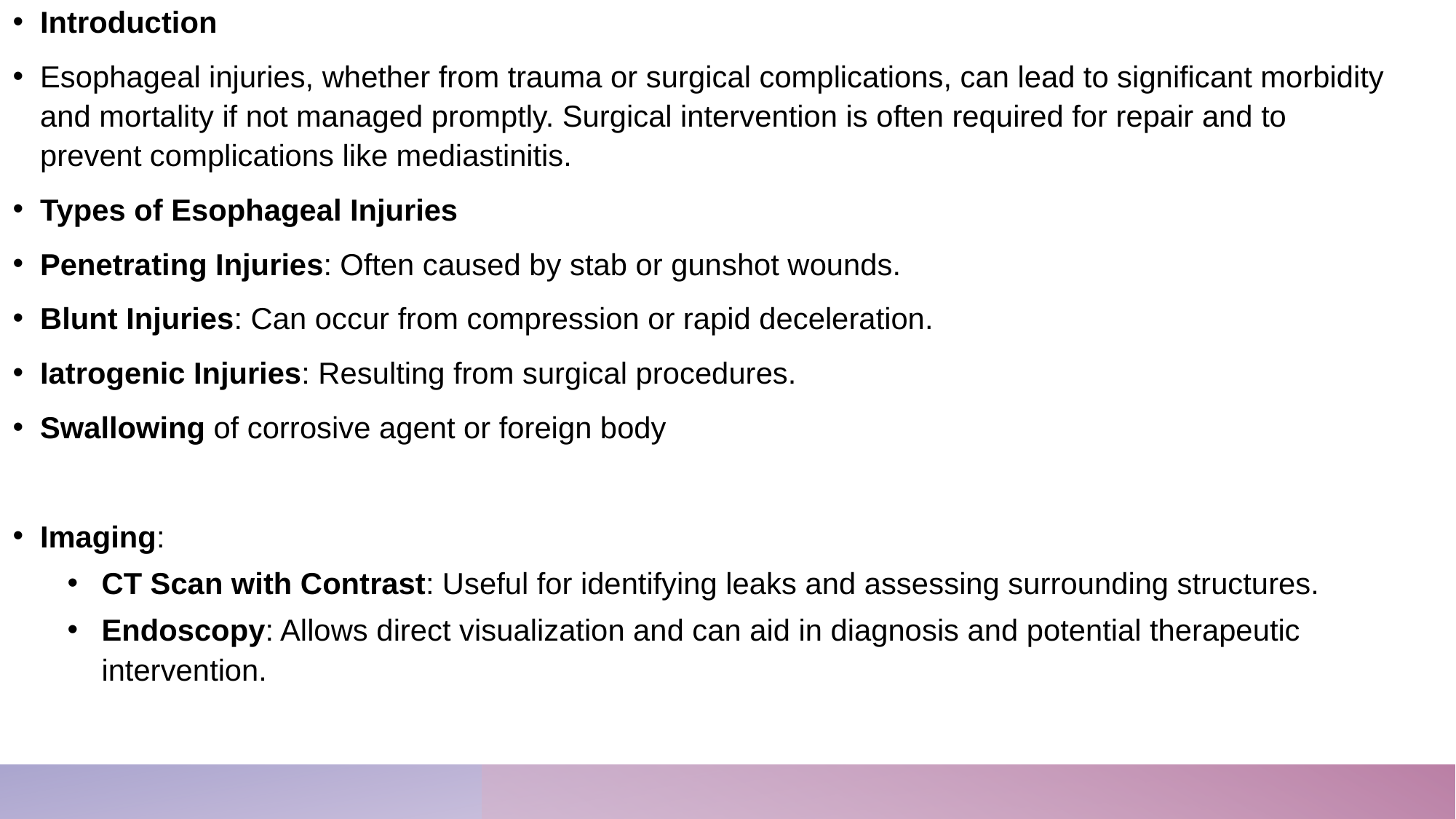

Introduction
Esophageal injuries, whether from trauma or surgical complications, can lead to significant morbidity and mortality if not managed promptly. Surgical intervention is often required for repair and to prevent complications like mediastinitis.
Types of Esophageal Injuries
Penetrating Injuries: Often caused by stab or gunshot wounds.
Blunt Injuries: Can occur from compression or rapid deceleration.
Iatrogenic Injuries: Resulting from surgical procedures.
Swallowing of corrosive agent or foreign body

Imaging:
CT Scan with Contrast: Useful for identifying leaks and assessing surrounding structures.
Endoscopy: Allows direct visualization and can aid in diagnosis and potential therapeutic intervention.